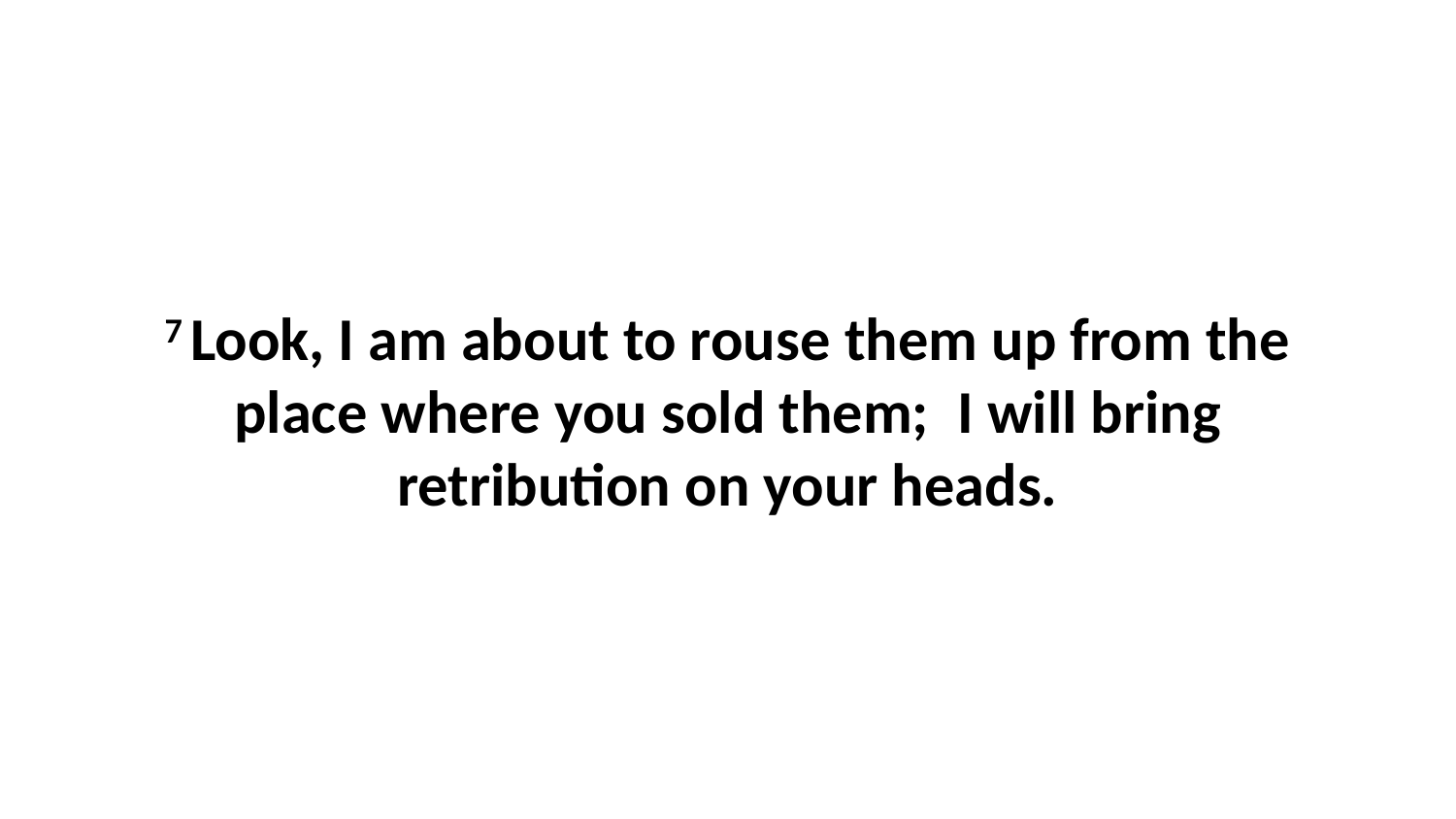

7 Look, I am about to rouse them up from the place where you sold them;  I will bring retribution on your heads.